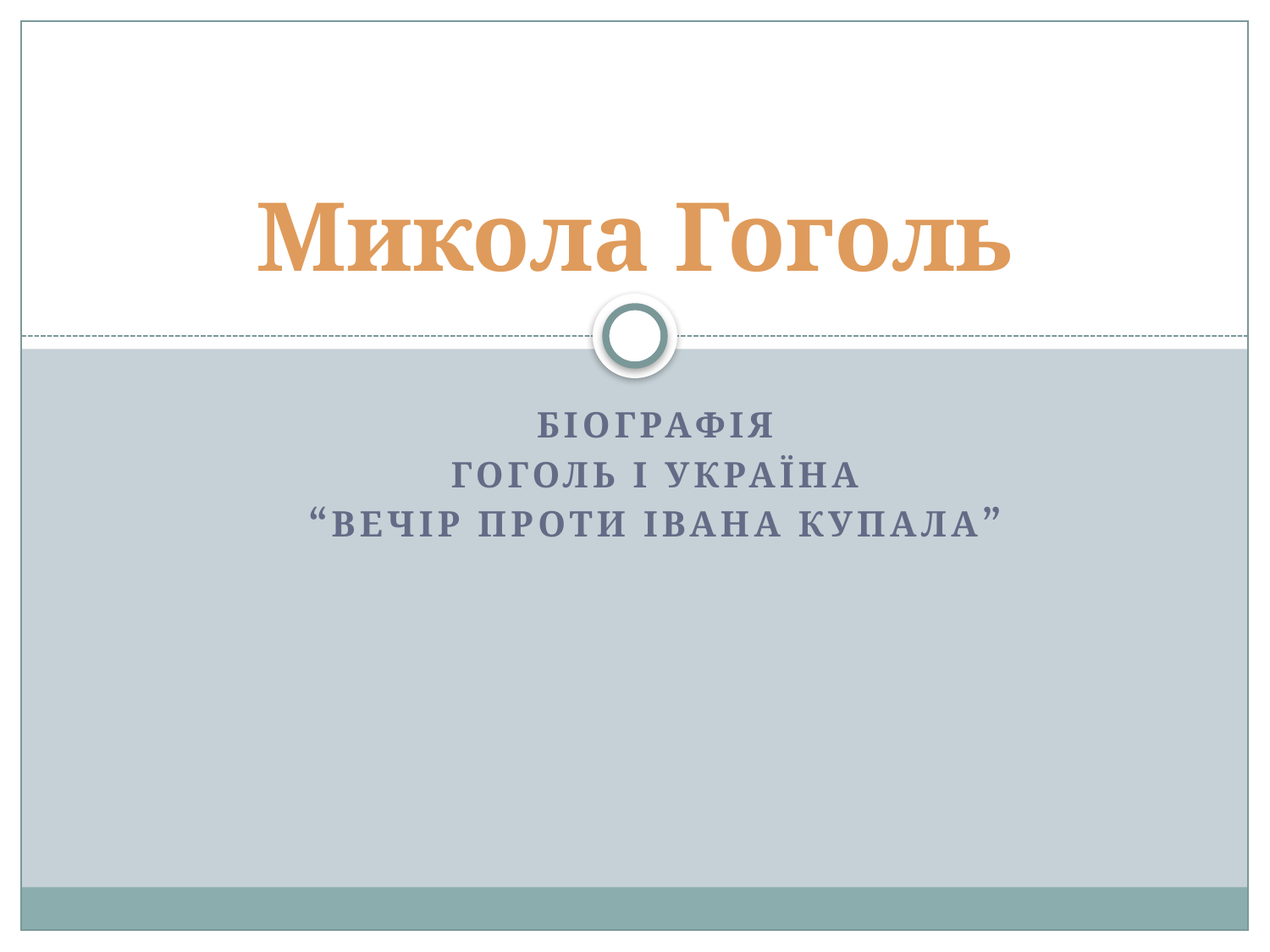

# Микола Гоголь
Біографія
Гоголь і Україна
“Вечір проти івана купала”